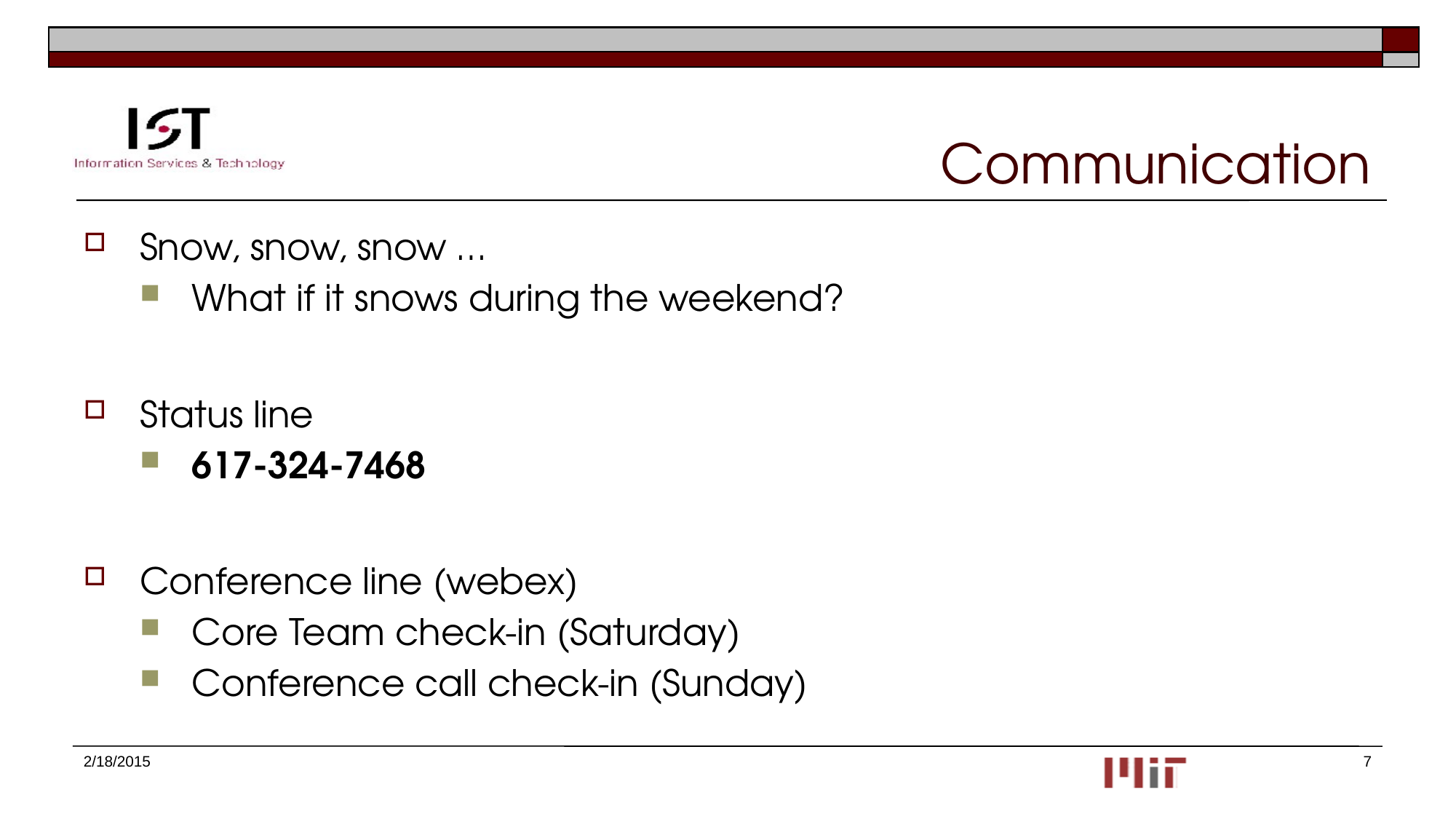

# Communication
Snow, snow, snow …
What if it snows during the weekend?

Status line
617-324-7468

Conference line (webex)
Core Team check-in (Saturday)
Conference call check-in (Sunday)
2/18/2015
7